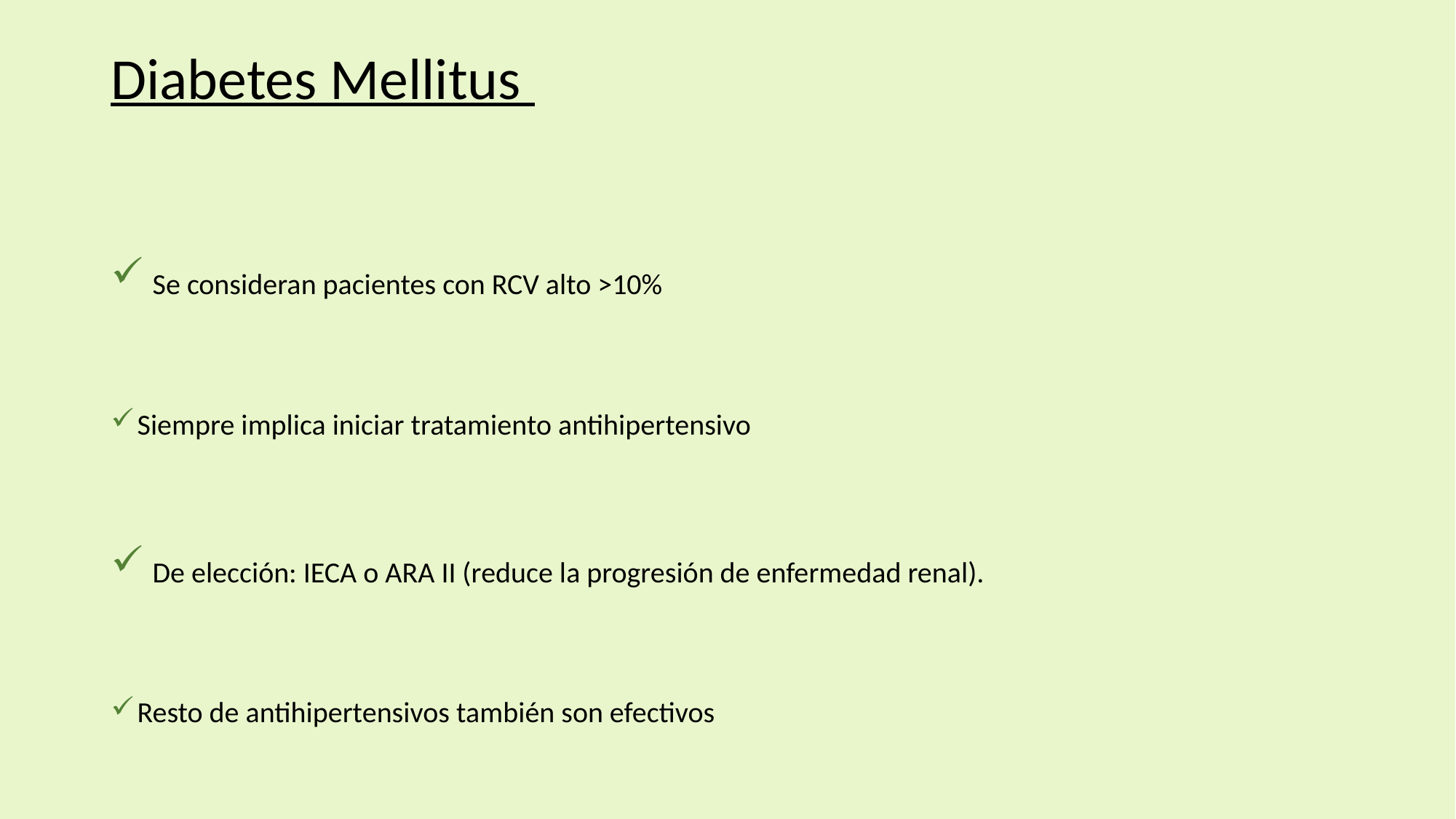

# Diabetes Mellitus

 Se consideran pacientes con RCV alto >10%

Siempre implica iniciar tratamiento antihipertensivo

 De elección: IECA o ARA II (reduce la progresión de enfermedad renal).

Resto de antihipertensivos también son efectivos